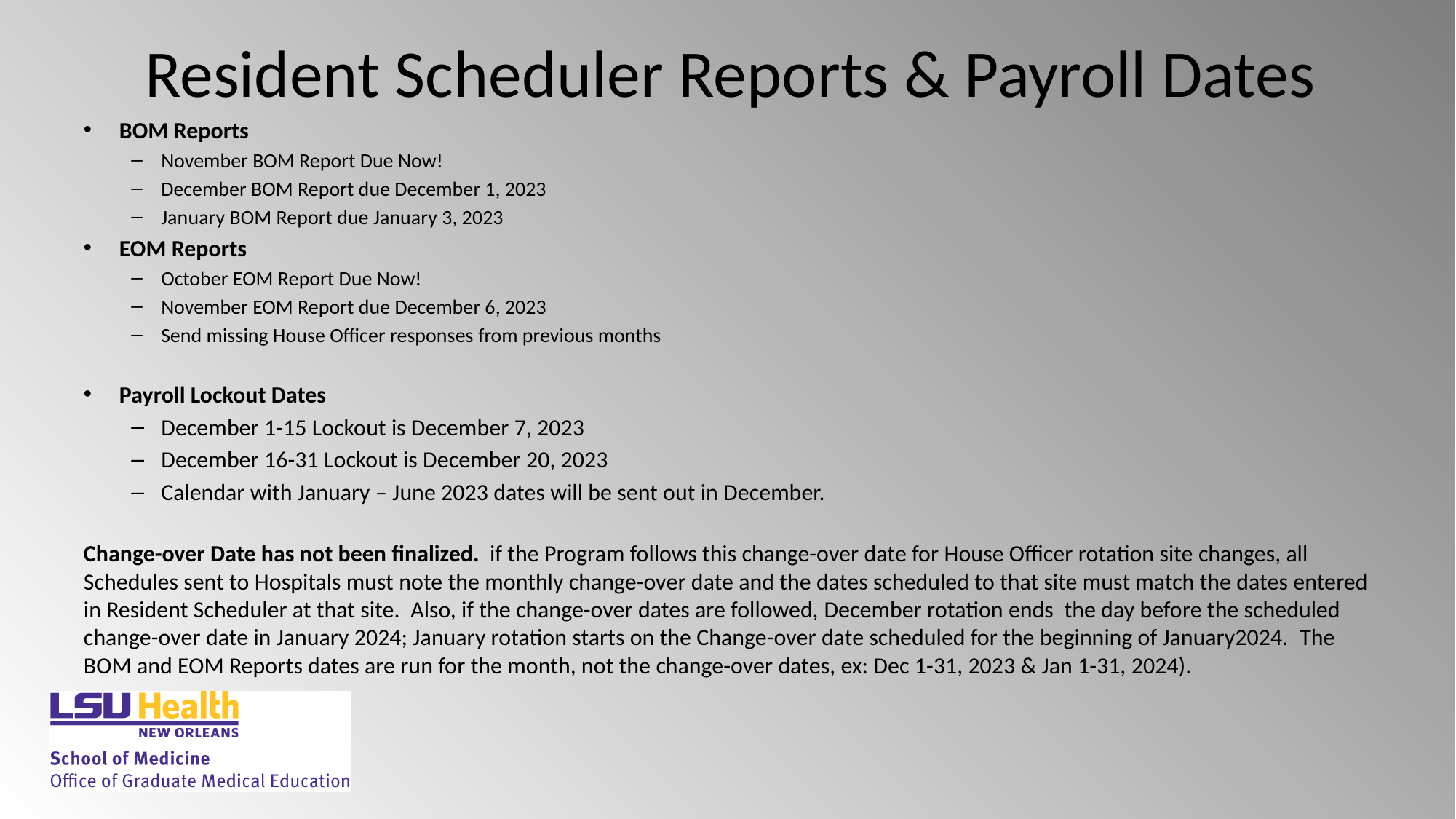

# Resident Scheduler Reports & Payroll Dates
BOM Reports
November BOM Report Due Now!
December BOM Report due December 1, 2023
January BOM Report due January 3, 2023
EOM Reports
October EOM Report Due Now!
November EOM Report due December 6, 2023
Send missing House Officer responses from previous months

Payroll Lockout Dates
December 1-15 Lockout is December 7, 2023
December 16-31 Lockout is December 20, 2023
Calendar with January – June 2023 dates will be sent out in December.

Change-over Date has not been finalized.  if the Program follows this change-over date for House Officer rotation site changes, all Schedules sent to Hospitals must note the monthly change-over date and the dates scheduled to that site must match the dates entered in Resident Scheduler at that site.  Also, if the change-over dates are followed, December rotation ends  the day before the scheduled change-over date in January 2024; January rotation starts on the Change-over date scheduled for the beginning of January2024.  The BOM and EOM Reports dates are run for the month, not the change-over dates, ex: Dec 1-31, 2023 & Jan 1-31, 2024).